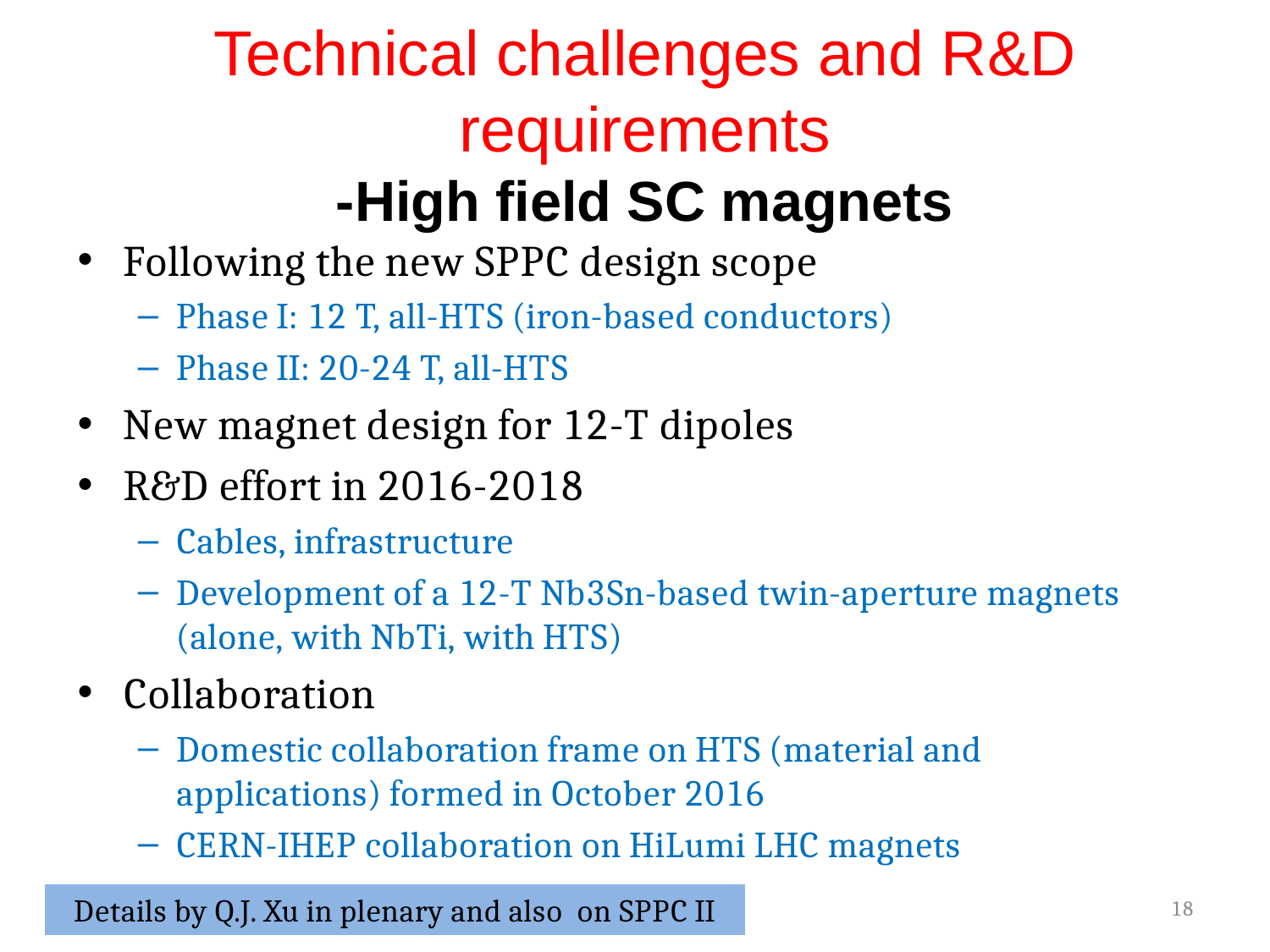

# Technical challenges and R&D requirements -High field SC magnets
Following the new SPPC design scope
Phase I: 12 T, all-HTS (iron-based conductors)
Phase II: 20-24 T, all-HTS
New magnet design for 12-T dipoles
R&D effort in 2016-2018
Cables, infrastructure
Development of a 12-T Nb3Sn-based twin-aperture magnets (alone, with NbTi, with HTS)
Collaboration
Domestic collaboration frame on HTS (material and applications) formed in October 2016
CERN-IHEP collaboration on HiLumi LHC magnets

18
Details by Q.J. Xu in plenary and also  on SPPC II